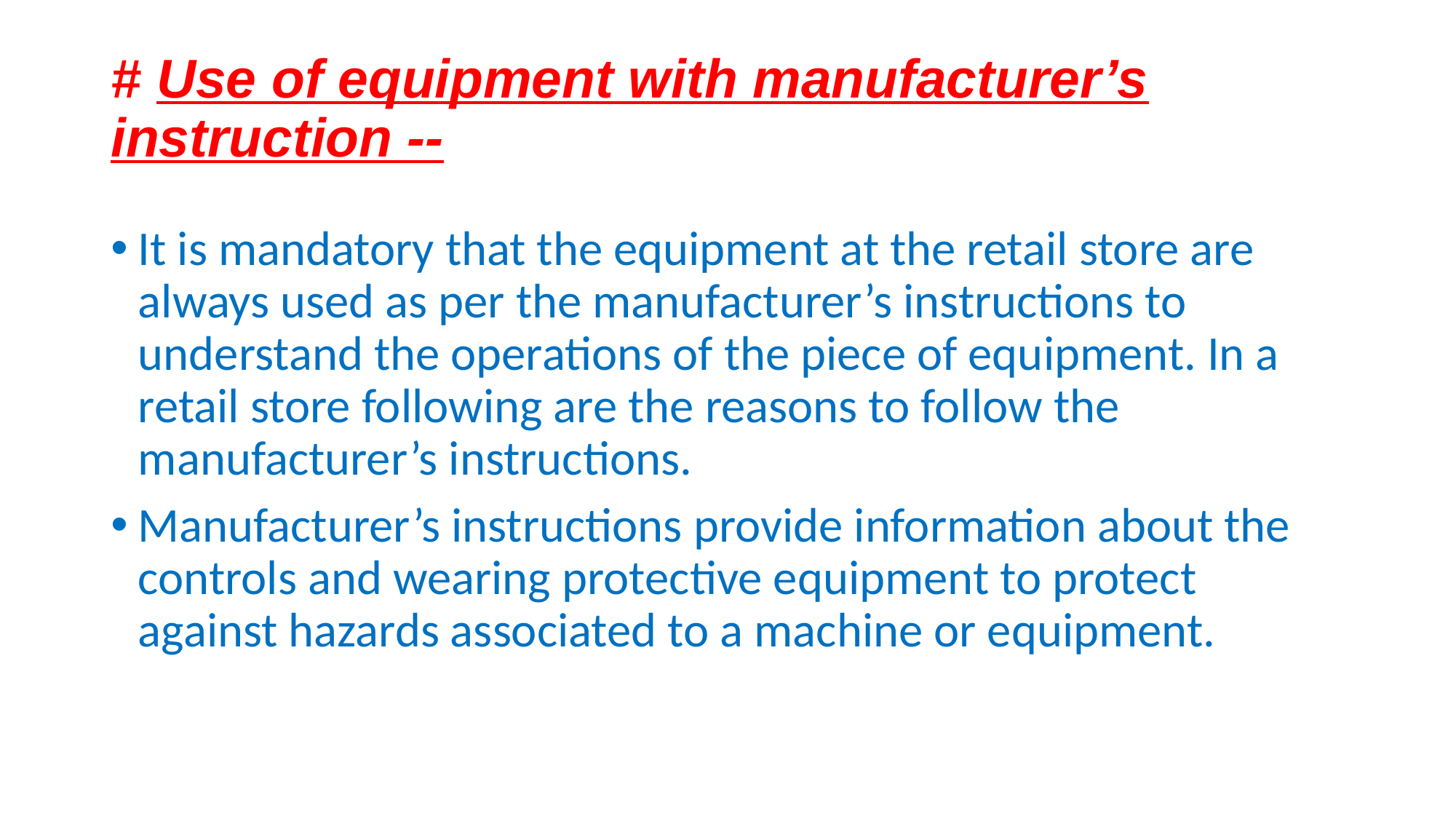

# # Use of equipment with manufacturer’s instruction --
It is mandatory that the equipment at the retail store are always used as per the manufacturer’s instructions to understand the operations of the piece of equipment. In a retail store following are the reasons to follow the manufacturer’s instructions.
Manufacturer’s instructions provide information about the controls and wearing protective equipment to protect against hazards associated to a machine or equipment.